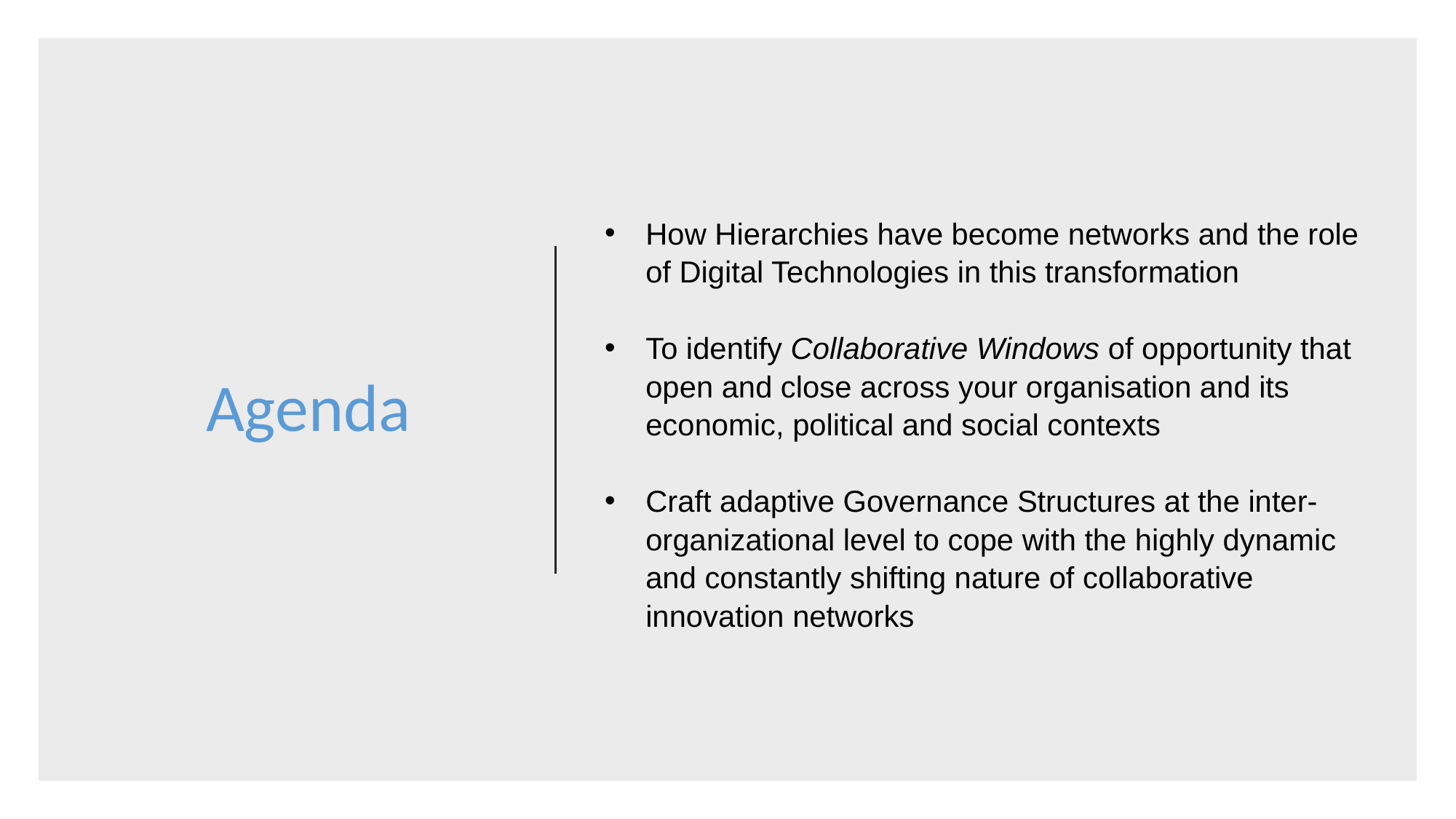

# Agenda
How Hierarchies have become networks and the role of Digital Technologies in this transformation

To identify Collaborative Windows of opportunity that open and close across your organisation and its economic, political and social contexts

Craft adaptive Governance Structures at the inter-organizational level to cope with the highly dynamic and constantly shifting nature of collaborative innovation networks